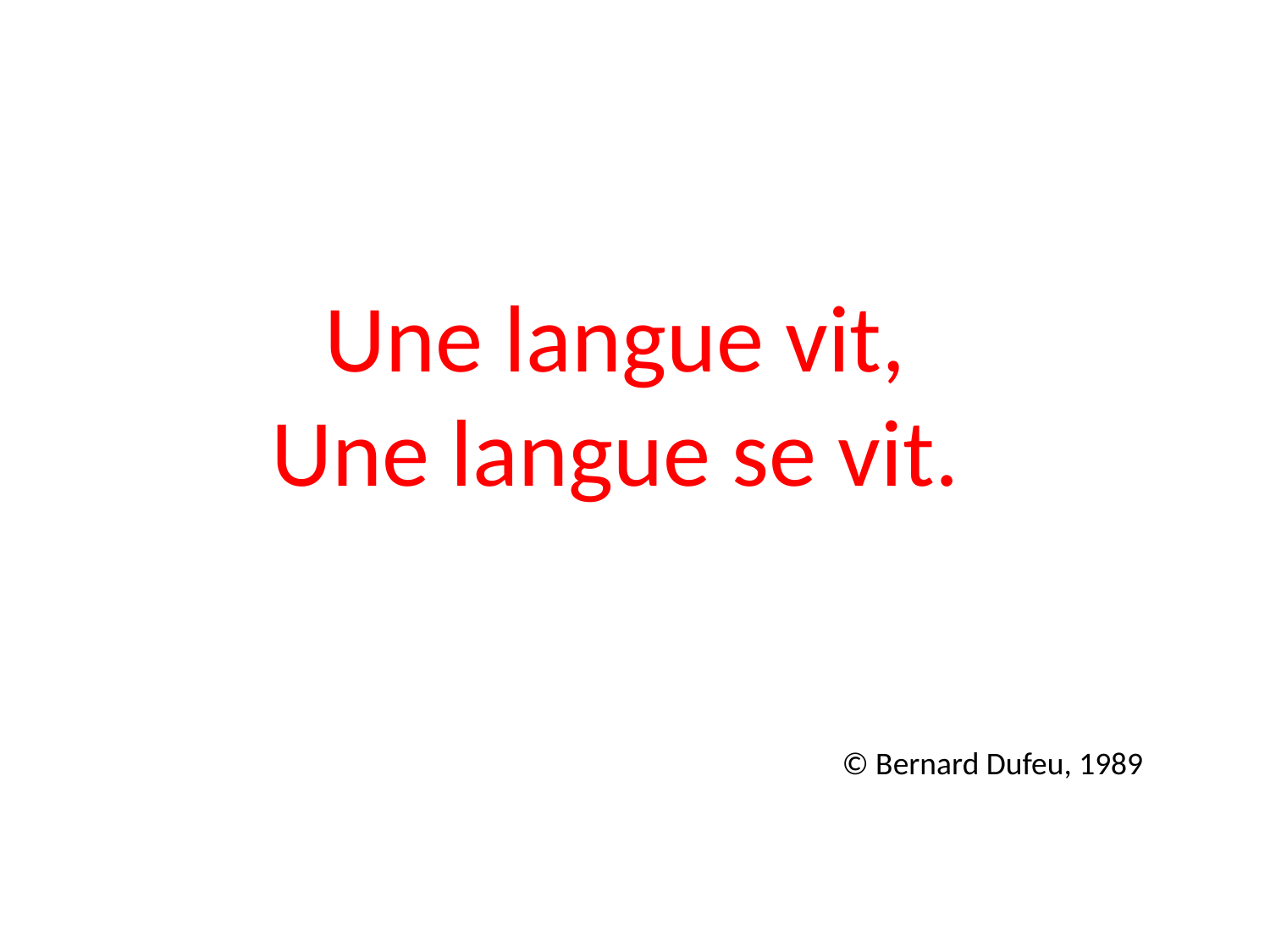

Une langue vit,
Une langue se vit.
© Bernard Dufeu, 1989